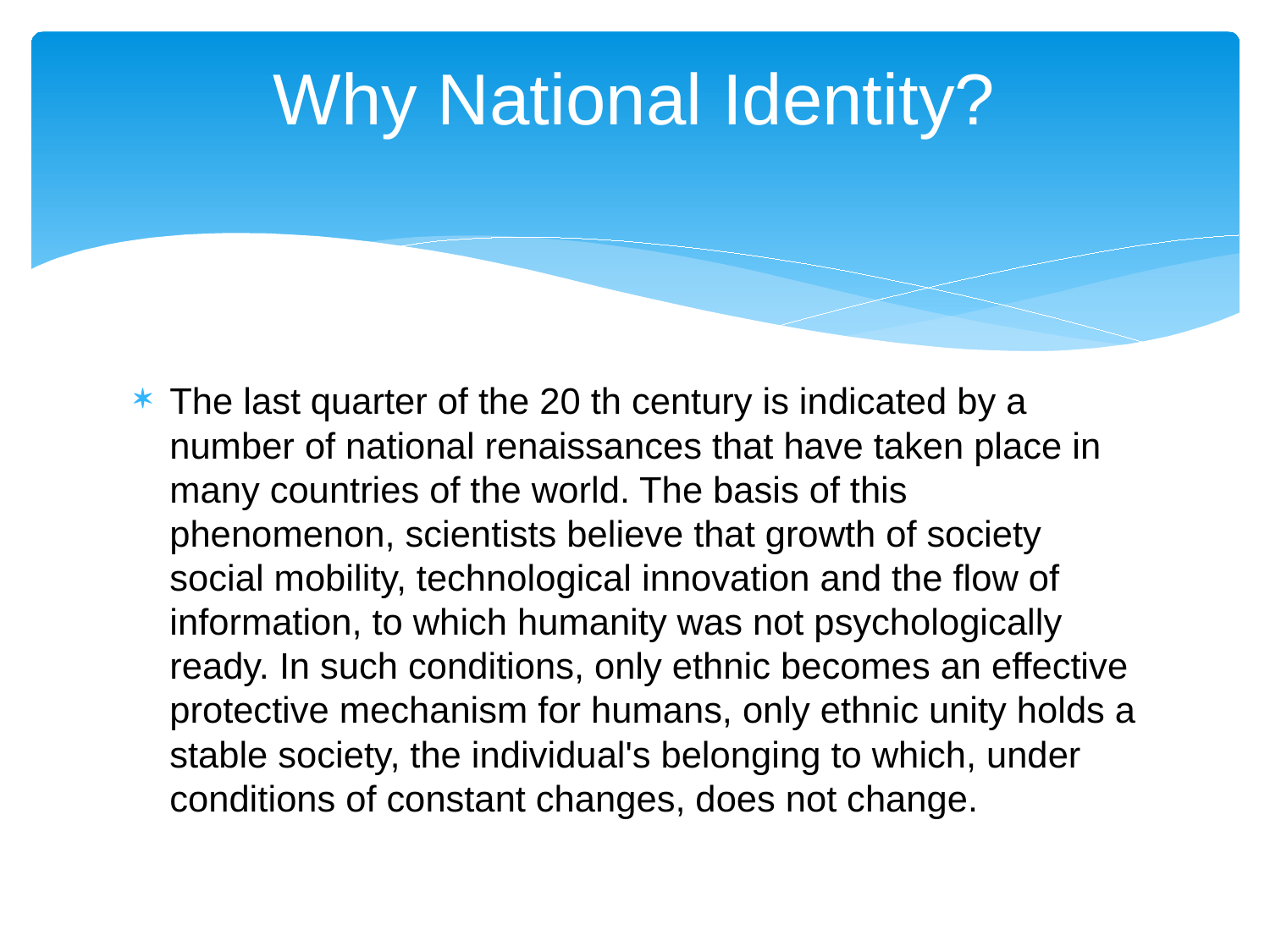

# Why National Identity?
The last quarter of the 20 th century is indicated by a number of national renaissances that have taken place in many countries of the world. The basis of this phenomenon, scientists believe that growth of society social mobility, technological innovation and the flow of information, to which humanity was not psychologically ready. In such conditions, only ethnic becomes an effective protective mechanism for humans, only ethnic unity holds a stable society, the individual's belonging to which, under conditions of constant changes, does not change.